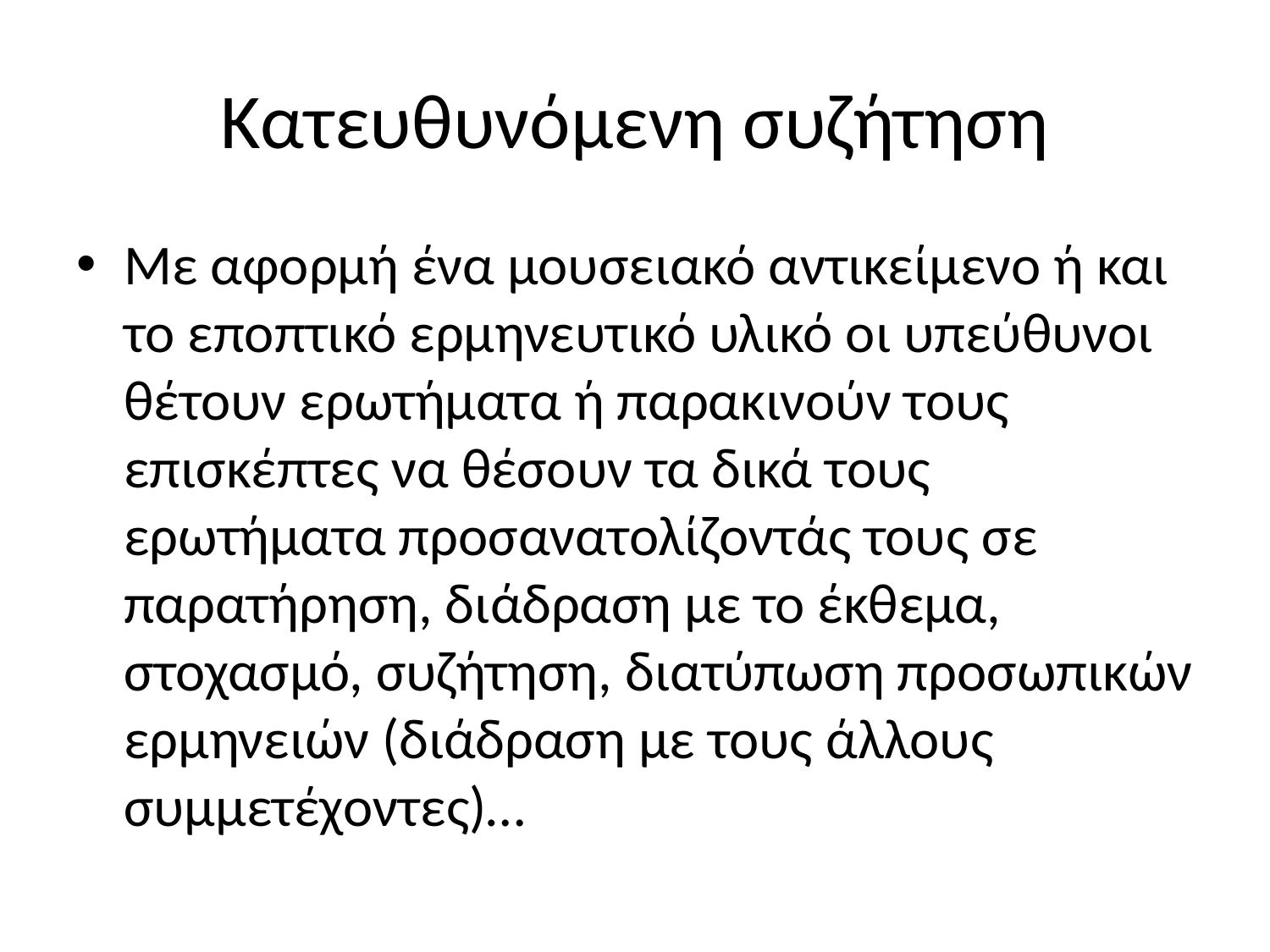

# Κατευθυνόμενη συζήτηση
Με αφορμή ένα μουσειακό αντικείμενο ή και το εποπτικό ερμηνευτικό υλικό οι υπεύθυνοι θέτουν ερωτήματα ή παρακινούν τους επισκέπτες να θέσουν τα δικά τους ερωτήματα προσανατολίζοντάς τους σε παρατήρηση, διάδραση με το έκθεμα, στοχασμό, συζήτηση, διατύπωση προσωπικών ερμηνειών (διάδραση με τους άλλους συμμετέχοντες)…